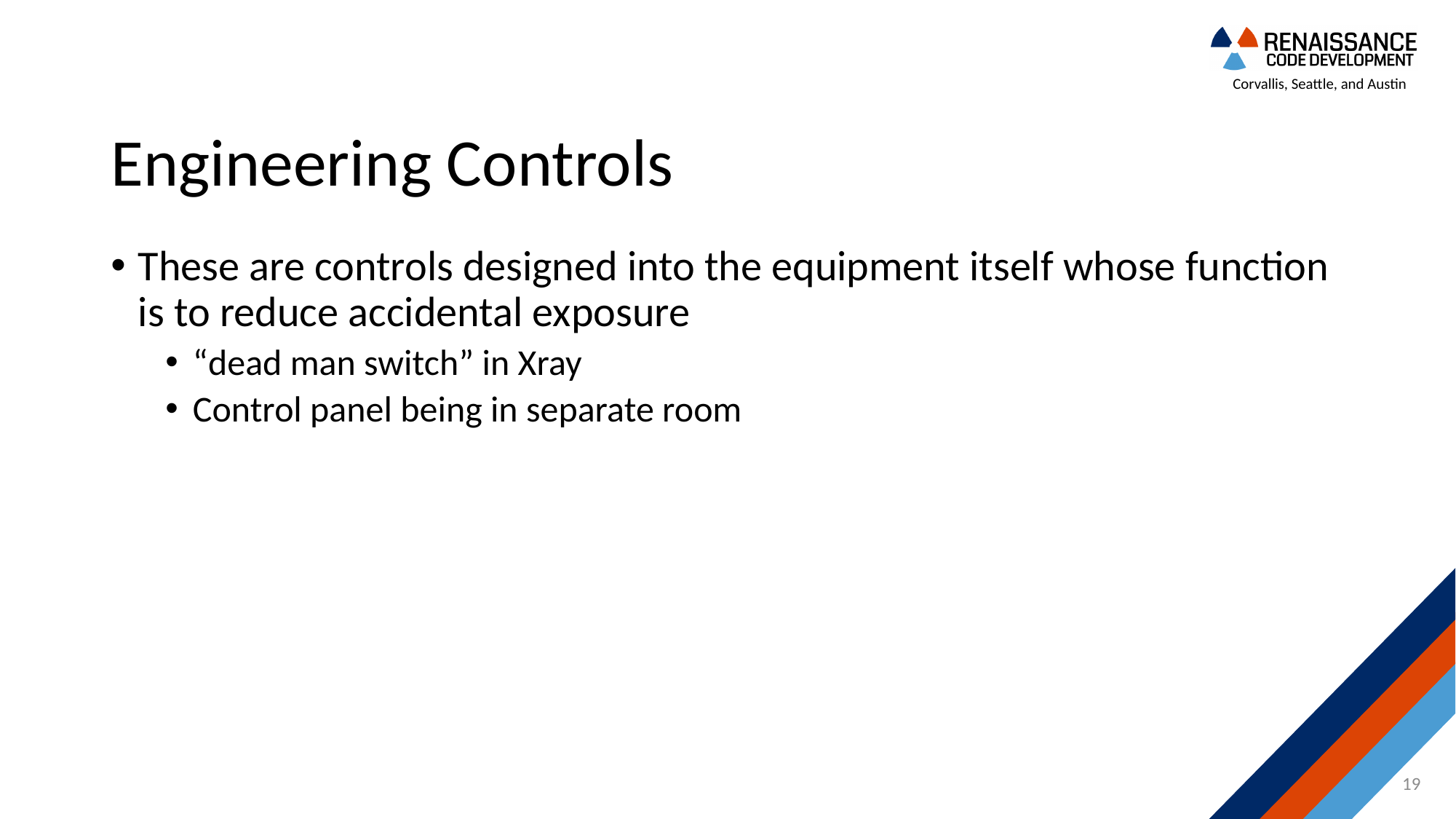

# Engineering Controls
These are controls designed into the equipment itself whose function is to reduce accidental exposure
“dead man switch” in Xray
Control panel being in separate room

19